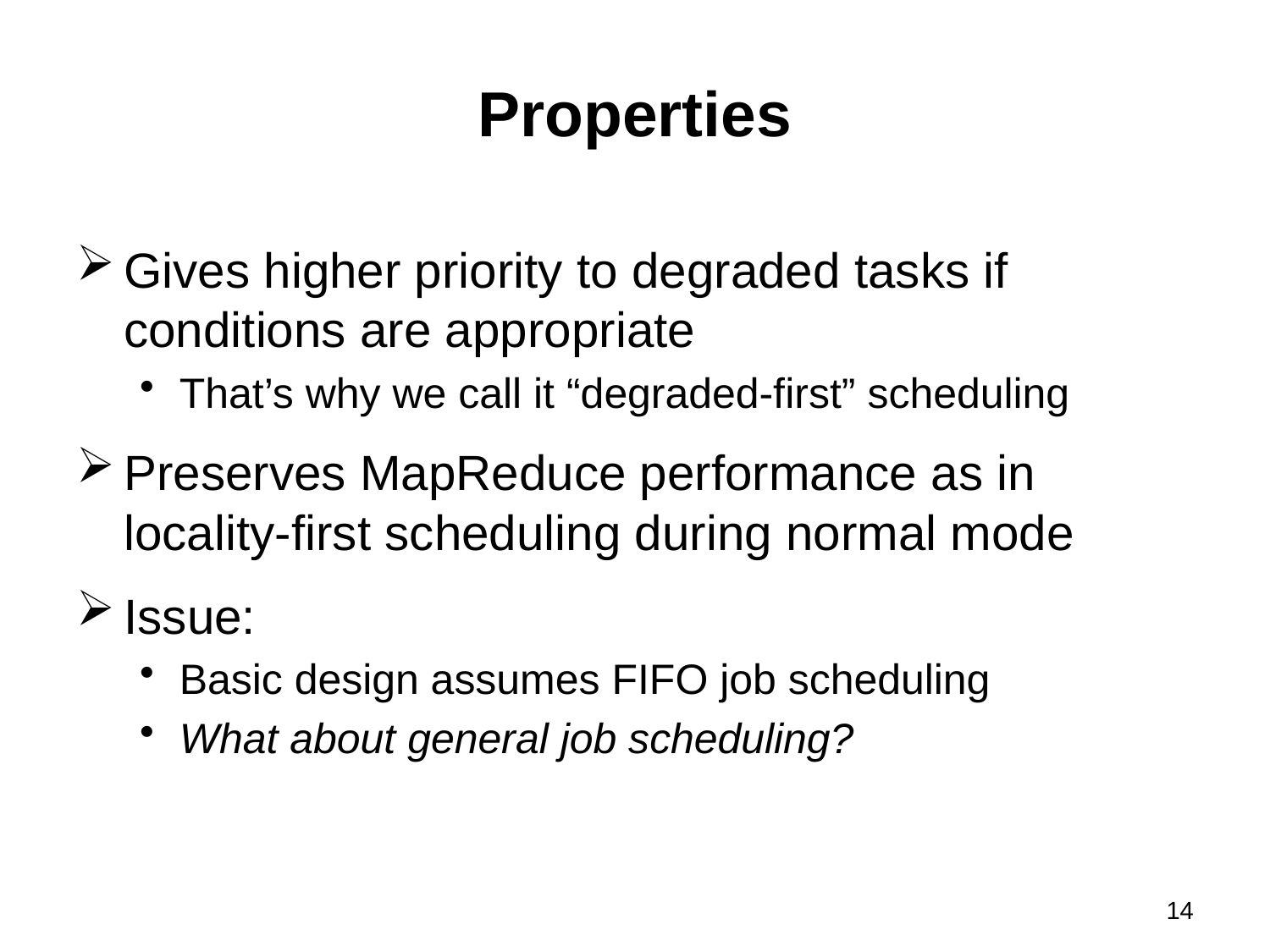

# Properties
Gives higher priority to degraded tasks if conditions are appropriate
That’s why we call it “degraded-first” scheduling
Preserves MapReduce performance as in locality-first scheduling during normal mode
Issue:
Basic design assumes FIFO job scheduling
What about general job scheduling?

14